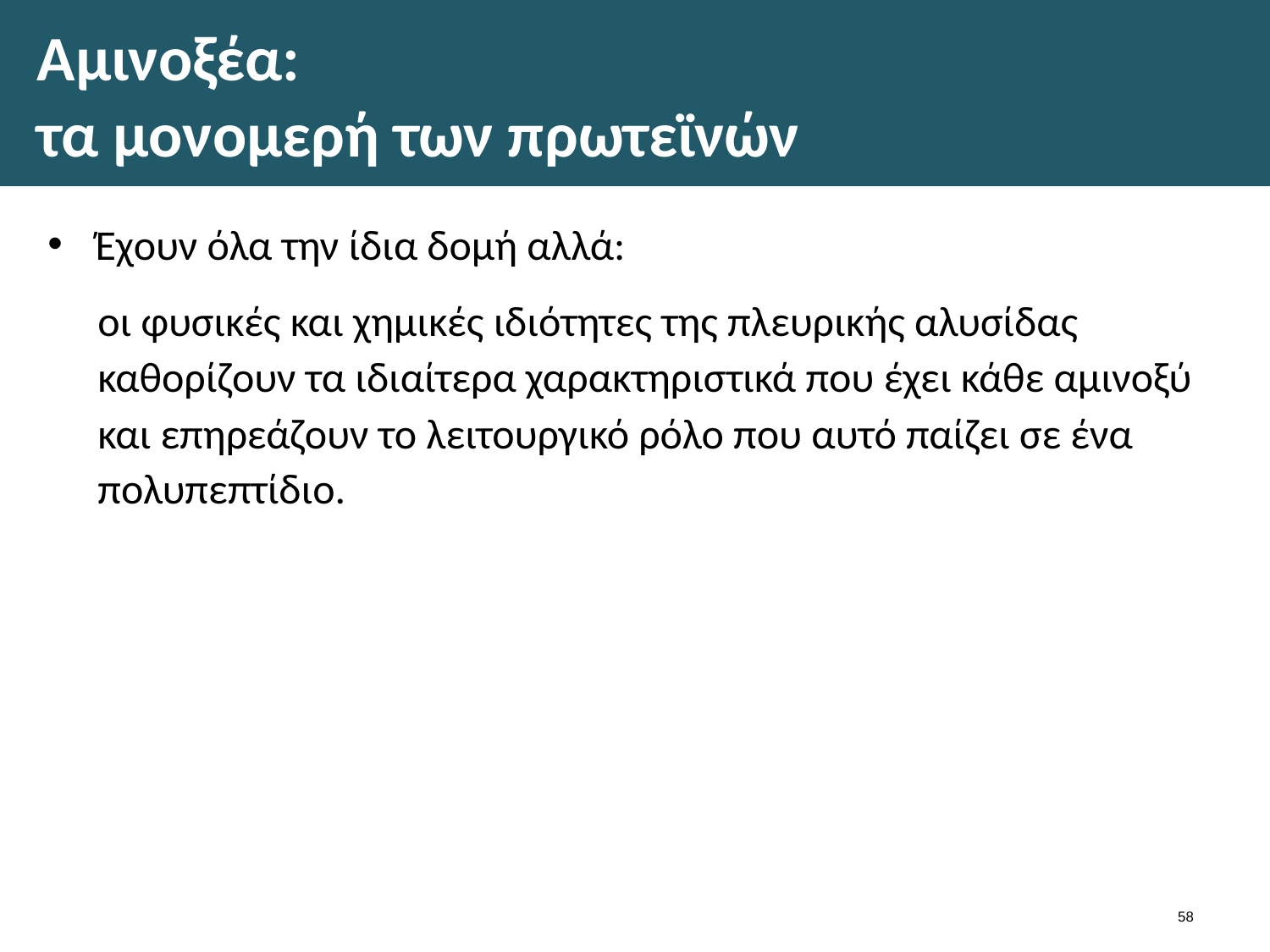

# Αμινοξέα: τα μονομερή των πρωτεϊνών
Έχουν όλα την ίδια δομή αλλά:
οι φυσικές και χημικές ιδιότητες της πλευρικής αλυσίδας καθορίζουν τα ιδιαίτερα χαρακτηριστικά που έχει κάθε αμινοξύ και επηρεάζουν το λειτουργικό ρόλο που αυτό παίζει σε ένα πολυπεπτίδιο.
58